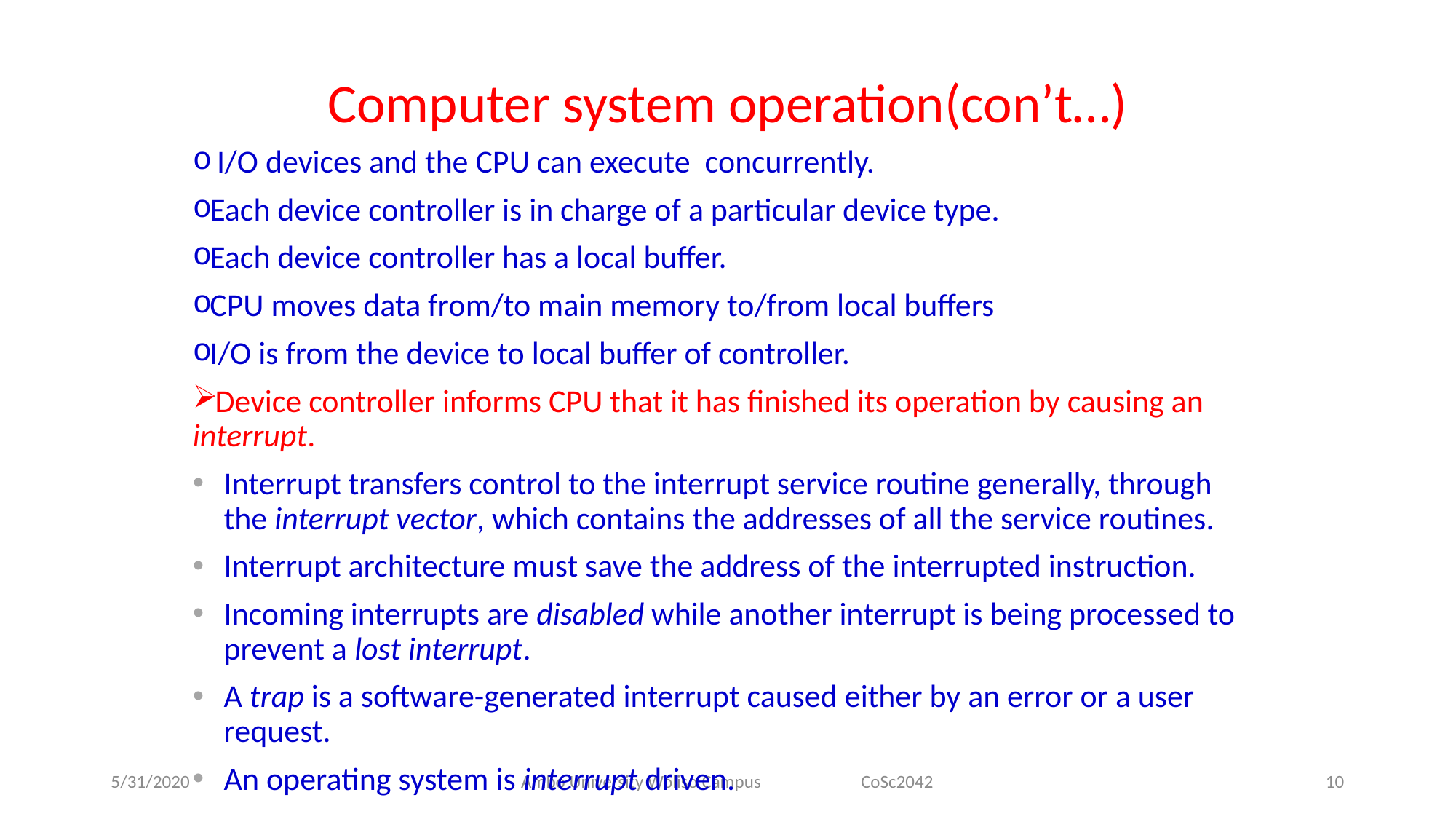

# Computer system operation(con’t…)
 I/O devices and the CPU can execute  concurrently.
Each device controller is in charge of a particular device type.
Each device controller has a local buffer.
CPU moves data from/to main memory to/from local buffers
I/O is from the device to local buffer of controller.
Device controller informs CPU that it has finished its operation by causing an interrupt.
Interrupt transfers control to the interrupt service routine generally, through the interrupt vector, which contains the addresses of all the service routines.
Interrupt architecture must save the address of the interrupted instruction.
Incoming interrupts are disabled while another interrupt is being processed to prevent a lost interrupt.
A trap is a software-generated interrupt caused either by an error or a user request.
An operating system is interrupt driven.

5/31/2020
Ambo University Woliso Campus                        CoSc2042
10